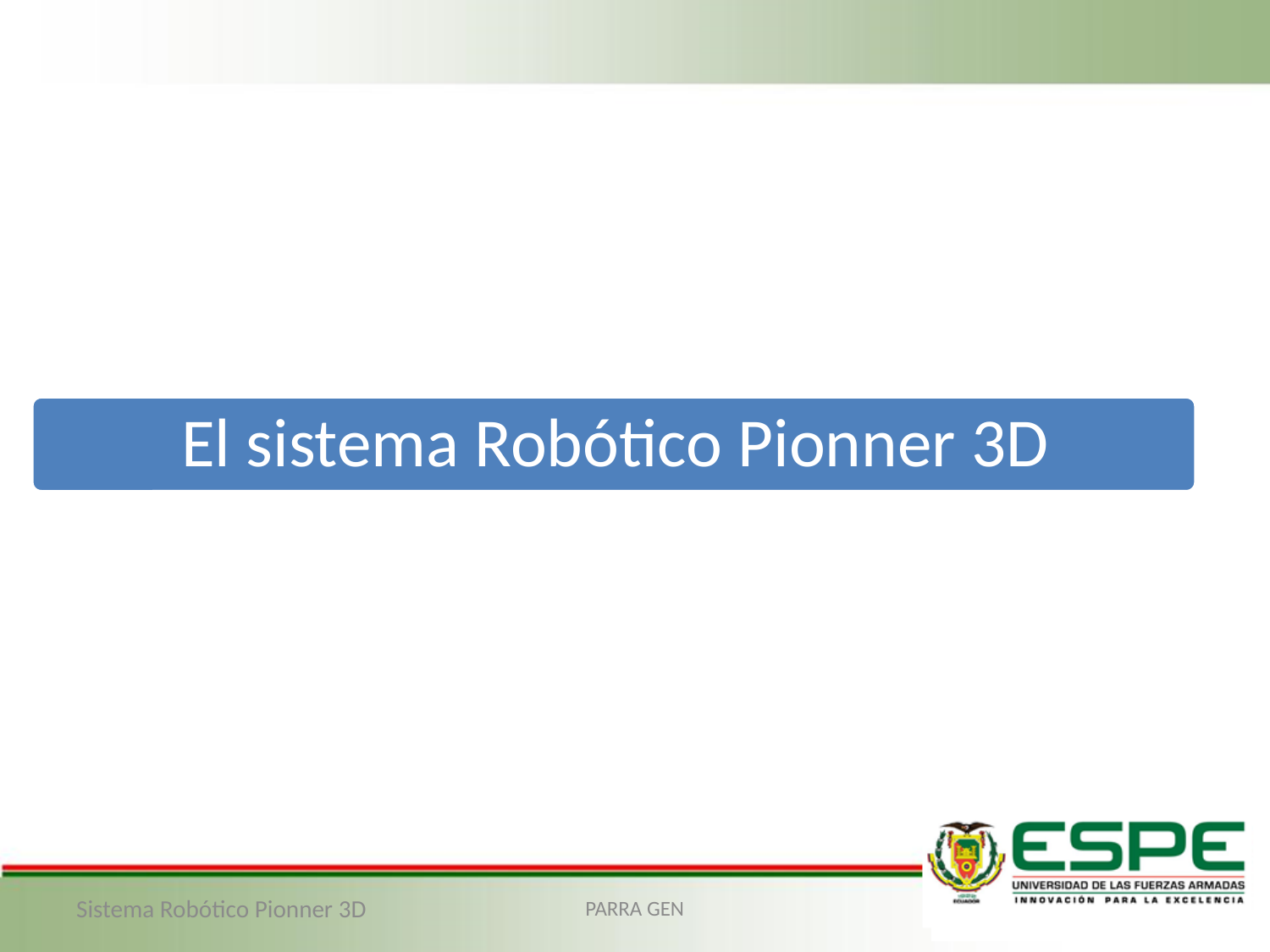

El sistema Robótico Pionner 3D
Sistema Robótico Pionner 3D
PARRA GEN